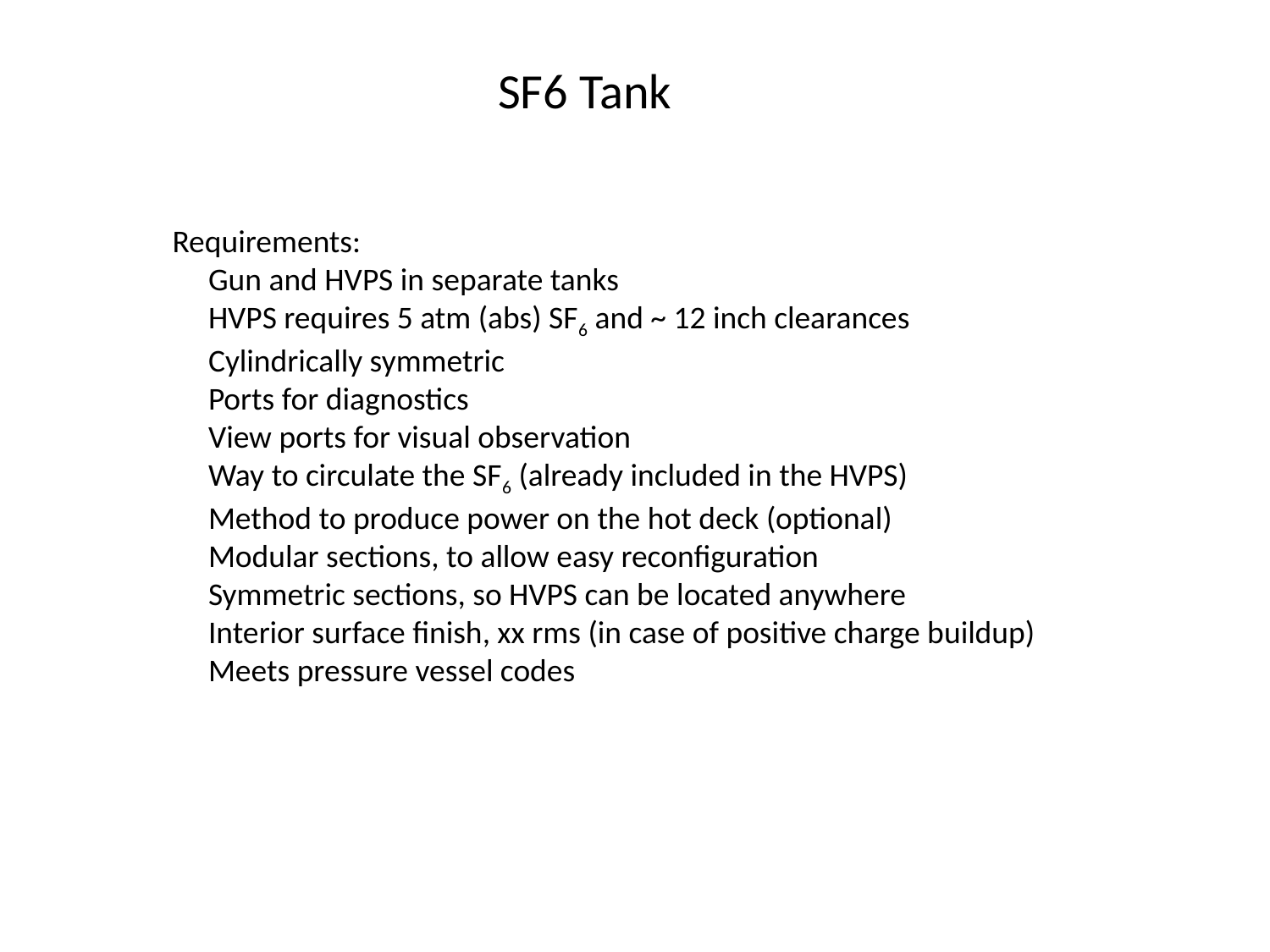

SF6 Tank
Requirements:
     Gun and HVPS in separate tanks
     HVPS requires 5 atm (abs) SF6 and ~ 12 inch clearances
     Cylindrically symmetric
     Ports for diagnostics
     View ports for visual observation
     Way to circulate the SF6 (already included in the HVPS)
     Method to produce power on the hot deck (optional)
     Modular sections, to allow easy reconfiguration
     Symmetric sections, so HVPS can be located anywhere
     Interior surface finish, xx rms (in case of positive charge buildup)
     Meets pressure vessel codes